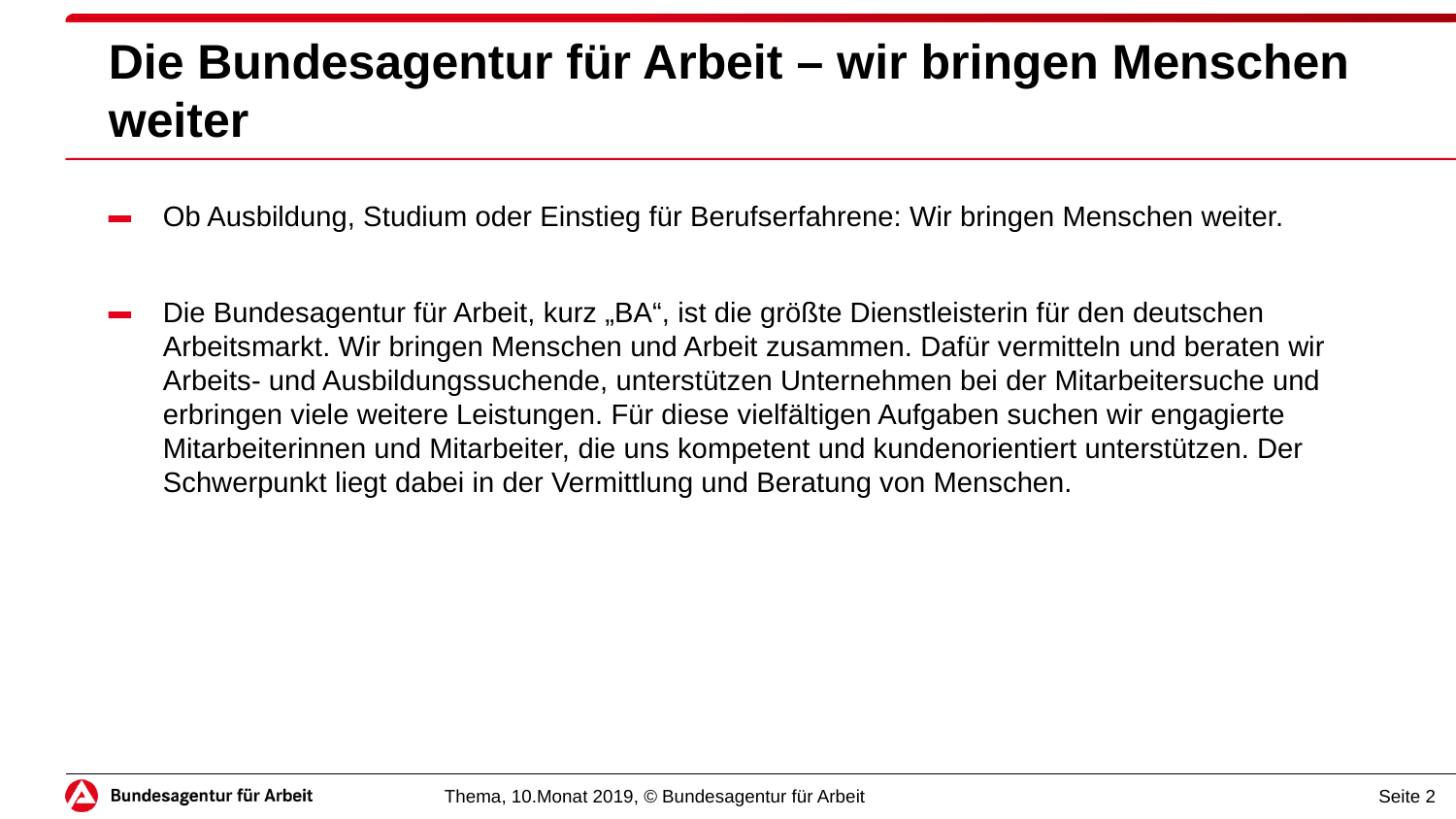

# Die Bundesagentur für Arbeit – wir bringen Menschen weiter
Ob Ausbildung, Studium oder Einstieg für Berufserfahrene: Wir bringen Menschen weiter.

Die Bundesagentur für Arbeit, kurz „BA“, ist die größte Dienstleisterin für den deutschen Arbeitsmarkt. Wir bringen Menschen und Arbeit zusammen. Dafür vermitteln und beraten wir Arbeits- und Ausbildungssuchende, unterstützen Unternehmen bei der Mitarbeitersuche und erbringen viele weitere Leistungen. Für diese vielfältigen Aufgaben suchen wir engagierte Mitarbeiterinnen und Mitarbeiter, die uns kompetent und kundenorientiert unterstützen. Der Schwerpunkt liegt dabei in der Vermittlung und Beratung von Menschen.

Thema, 10.Monat 2019, © Bundesagentur für Arbeit
Seite 2